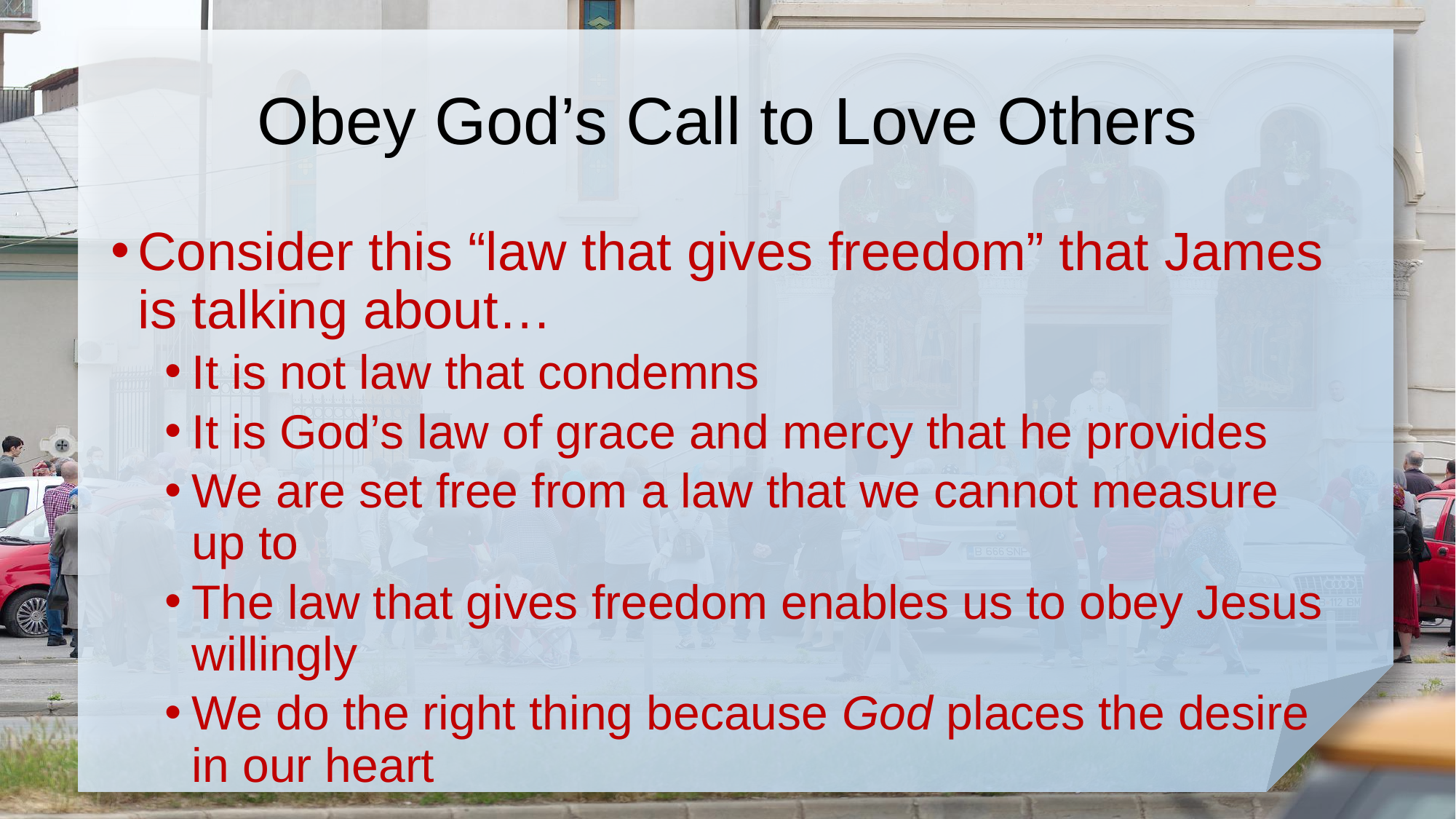

# Obey God’s Call to Love Others
Consider this “law that gives freedom” that James is talking about…
It is not law that condemns
It is God’s law of grace and mercy that he provides
We are set free from a law that we cannot measure up to
The law that gives freedom enables us to obey Jesus willingly
We do the right thing because God places the desire in our heart